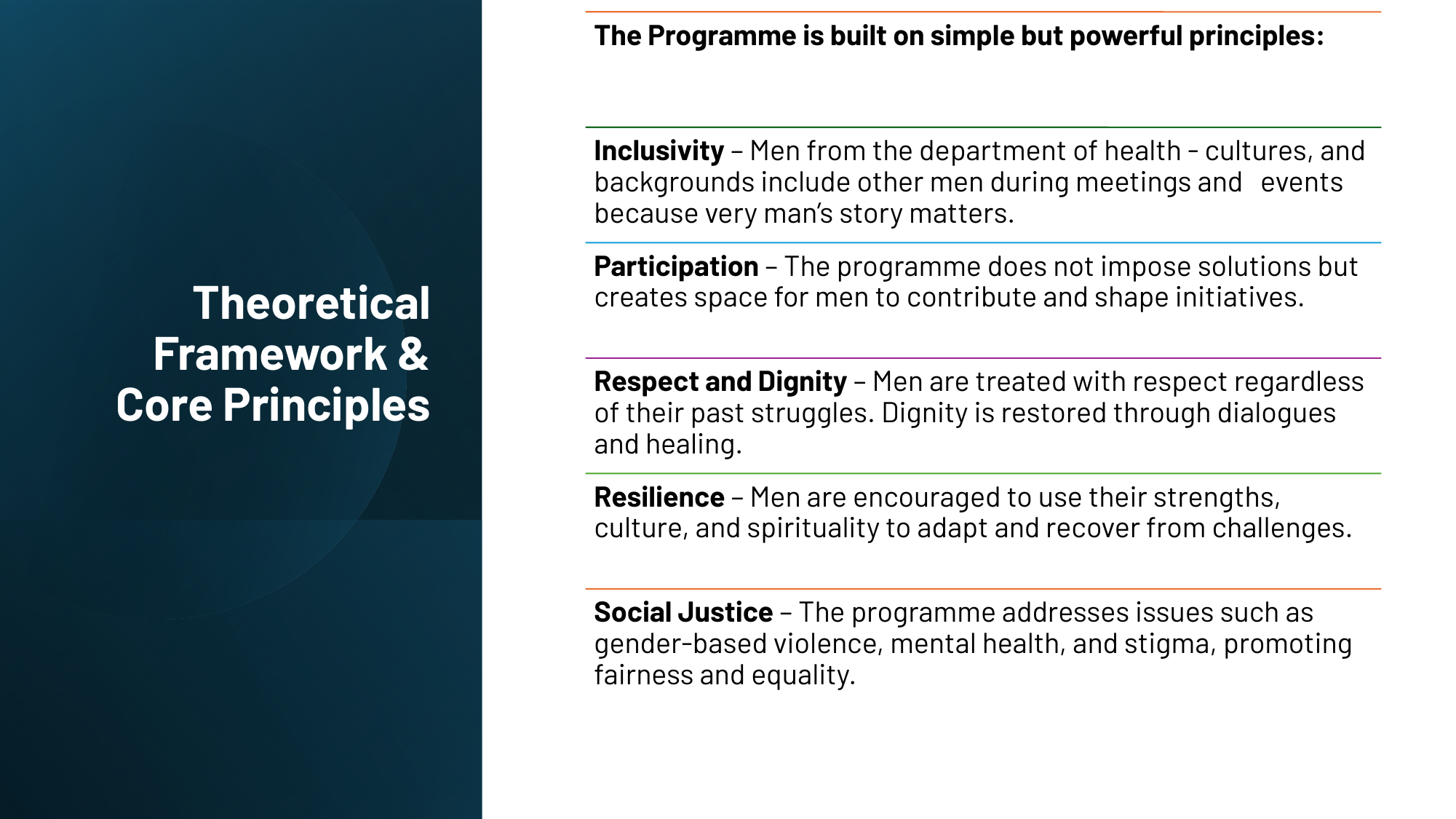

The Programme is built on simple but powerful principles:
Inclusivity – Men from the department of health - cultures, and backgrounds include other men during meetings and   events  because very man’s story matters.
Participation – The programme does not impose solutions but creates space for men to contribute and shape initiatives.
Respect and Dignity – Men are treated with respect regardless of their past struggles. Dignity is restored through dialogues and healing.
Resilience – Men are encouraged to use their strengths, culture, and spirituality to adapt and recover from challenges.
Social Justice – The programme addresses issues such as gender-based violence, mental health, and stigma, promoting fairness and equality.

# Theoretical Framework & Core Principles